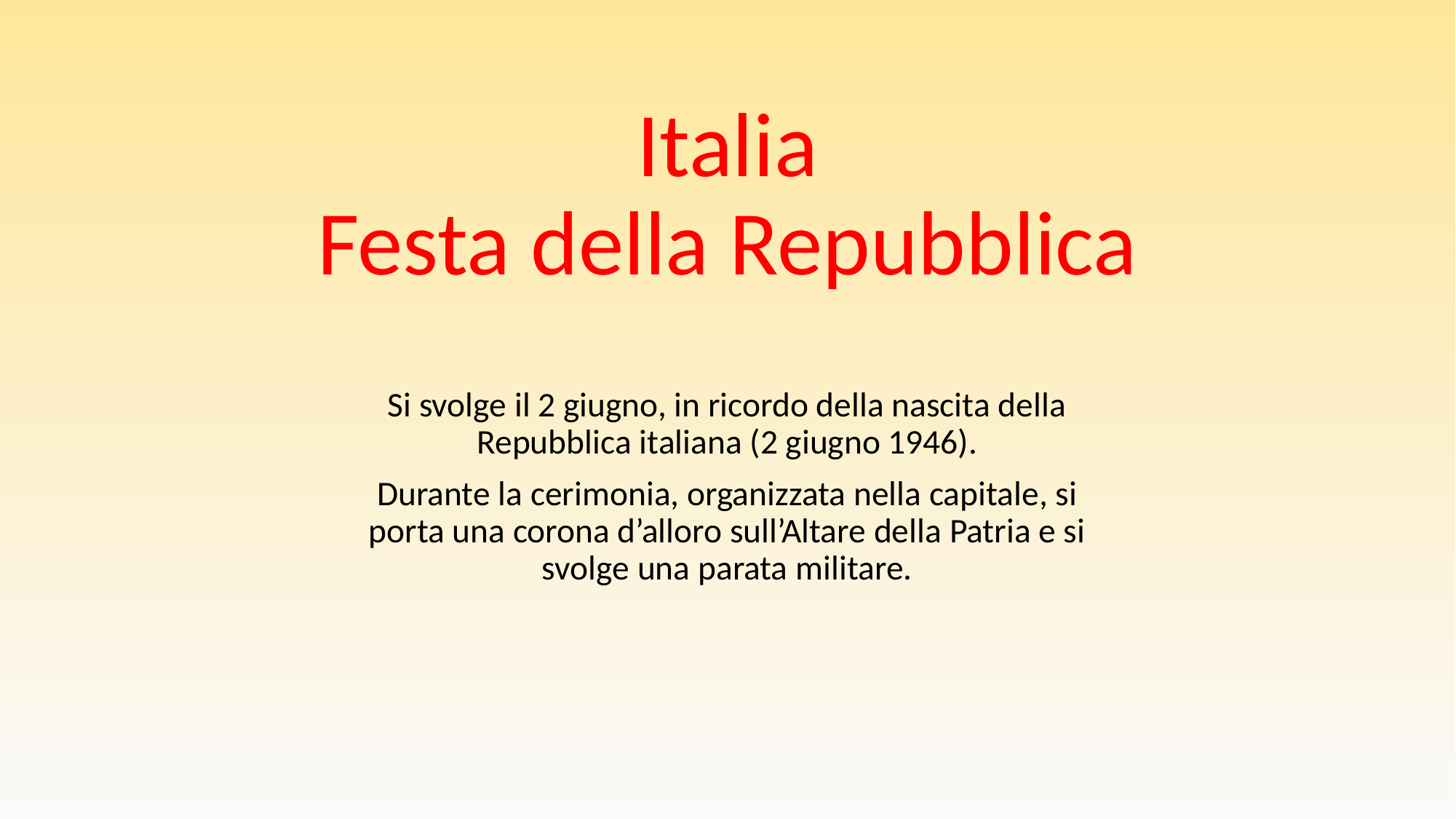

# Italia Festa della Repubblica
Si svolge il 2 giugno, in ricordo della nascita della Repubblica italiana (2 giugno 1946).
Durante la cerimonia, organizzata nella capitale, si porta una corona d’alloro sull’Altare della Patria e si svolge una parata militare.